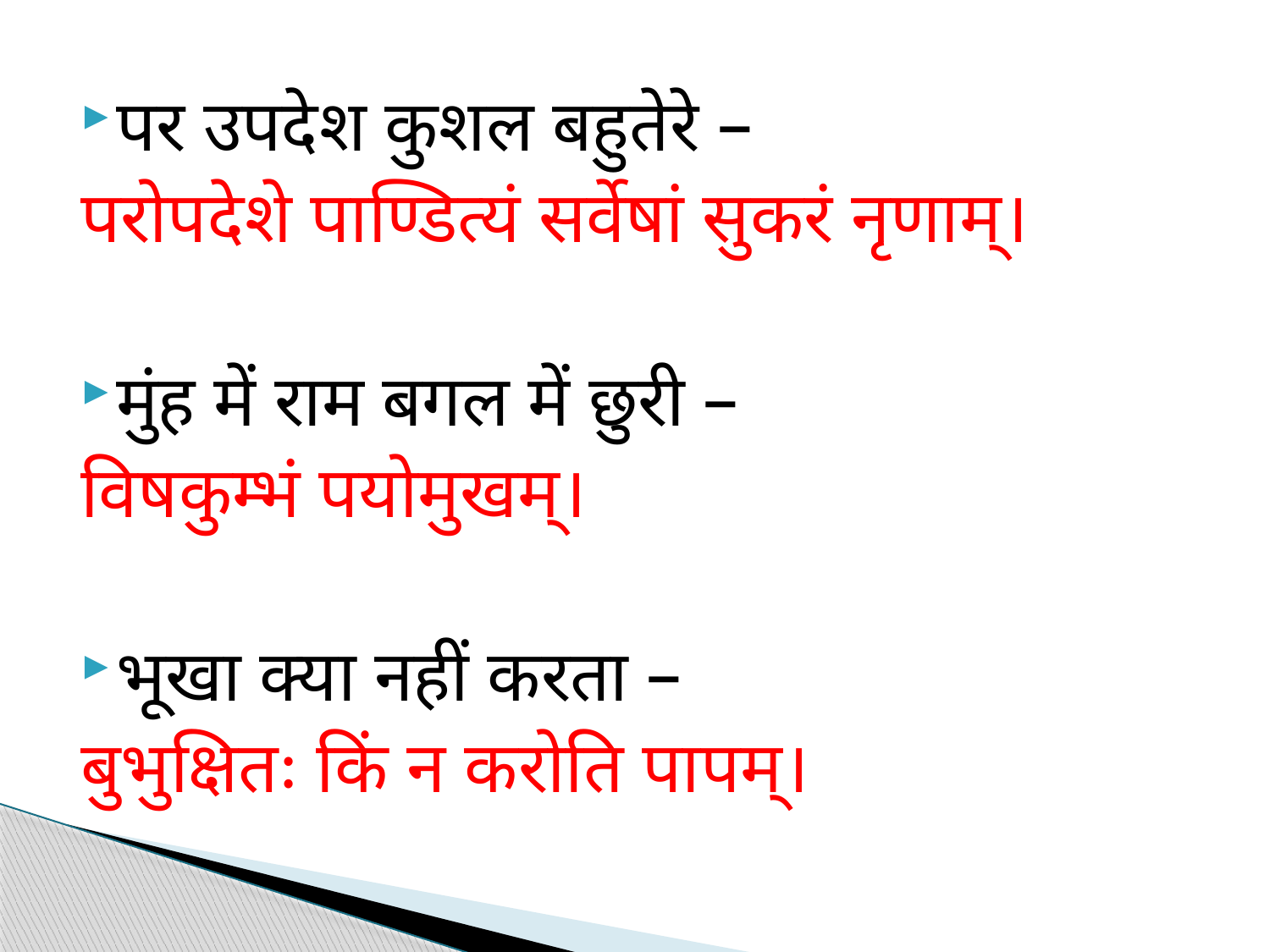

पर उपदेश कुशल बहुतेरे –
परोपदेशे पाण्डित्यं सर्वेषां सुकरं नृणाम्।

मुंह में राम बगल में छुरी –
विषकुम्भं पयोमुखम्।

भूखा क्या नहीं करता –
बुभुक्षितः किं न करोति पापम्।